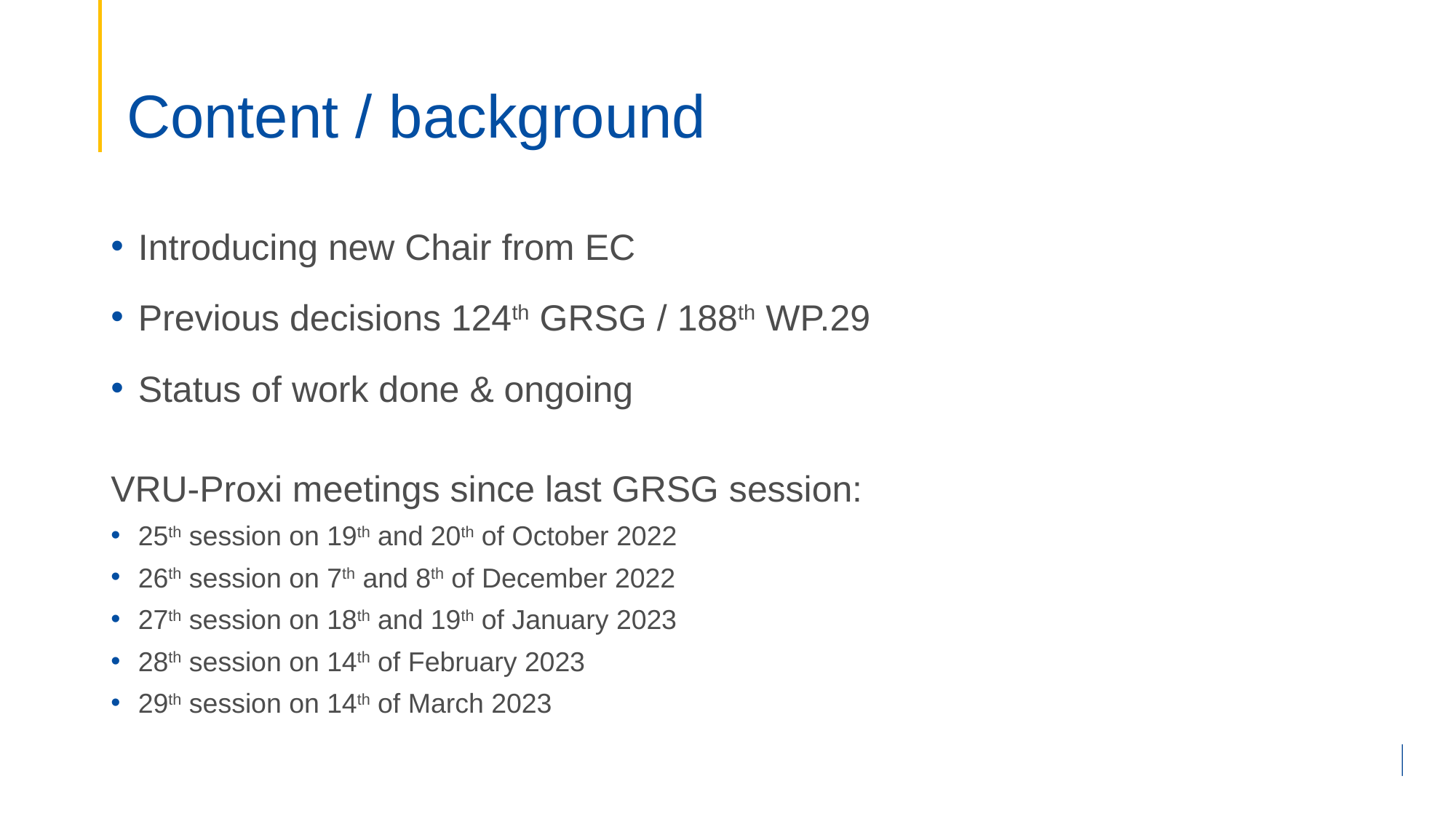

# Content / background
Introducing new Chair from EC
Previous decisions 124th GRSG / 188th WP.29
Status of work done & ongoing

VRU-Proxi meetings since last GRSG session:
25th session on 19th and 20th of October 2022
26th session on 7th and 8th of December 2022
27th session on 18th and 19th of January 2023
28th session on 14th of February 2023
29th session on 14th of March 2023